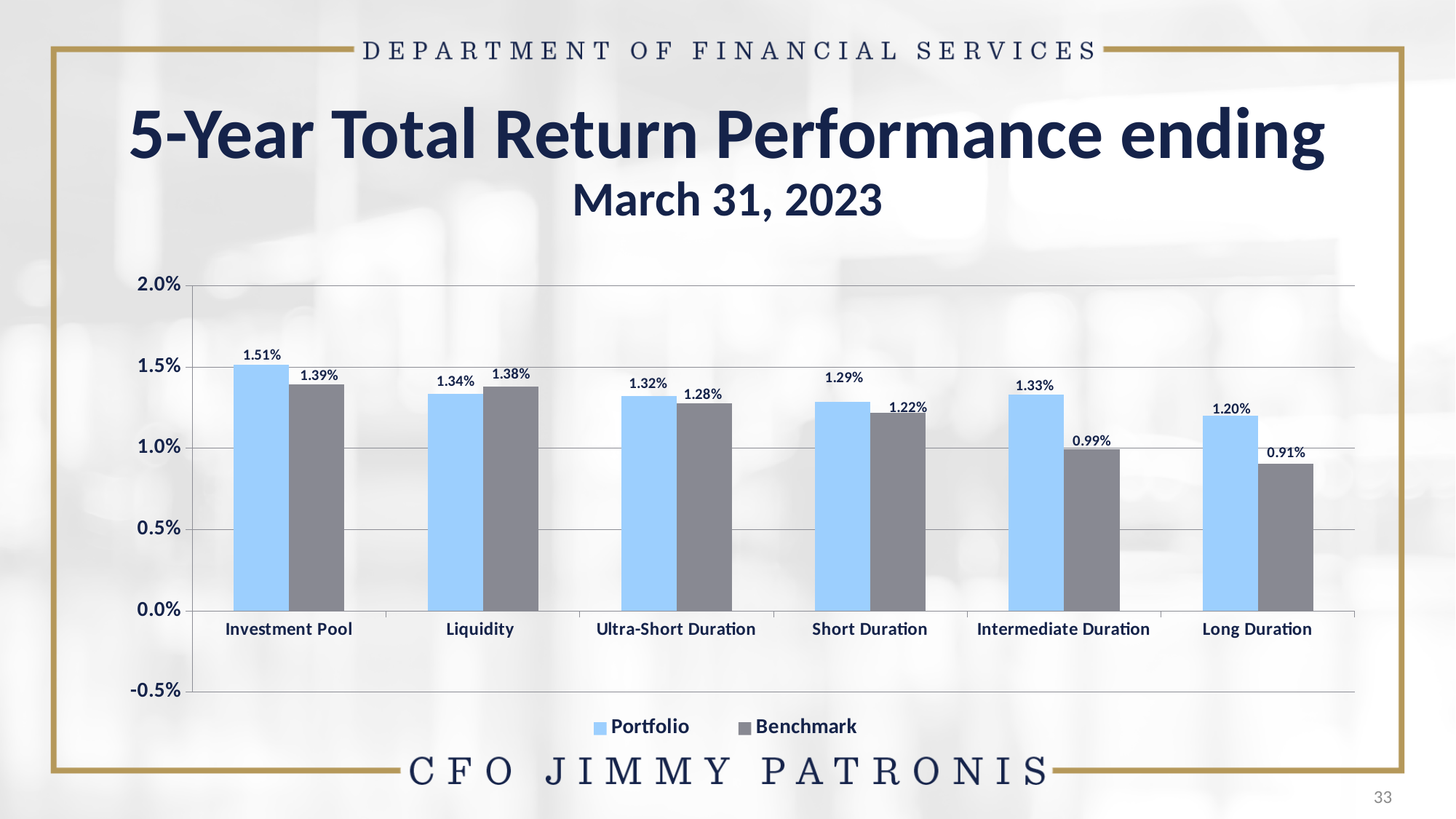

# 5-Year Total Return Performance ending March 31, 2023

### Chart

| Category | Portfolio | Benchmark |
|---|---|---|
| Investment Pool | 0.015143 | 0.01394 |
| Liquidity  | 0.01335 | 0.0138 |
| Ultra-Short Duration | 0.013215 | 0.012781 |
| Short Duration | 0.012873 | 0.012182 |
| Intermediate Duration | 0.013327 | 0.009937 |
| Long Duration | 0.012008 | 0.009053 |
33